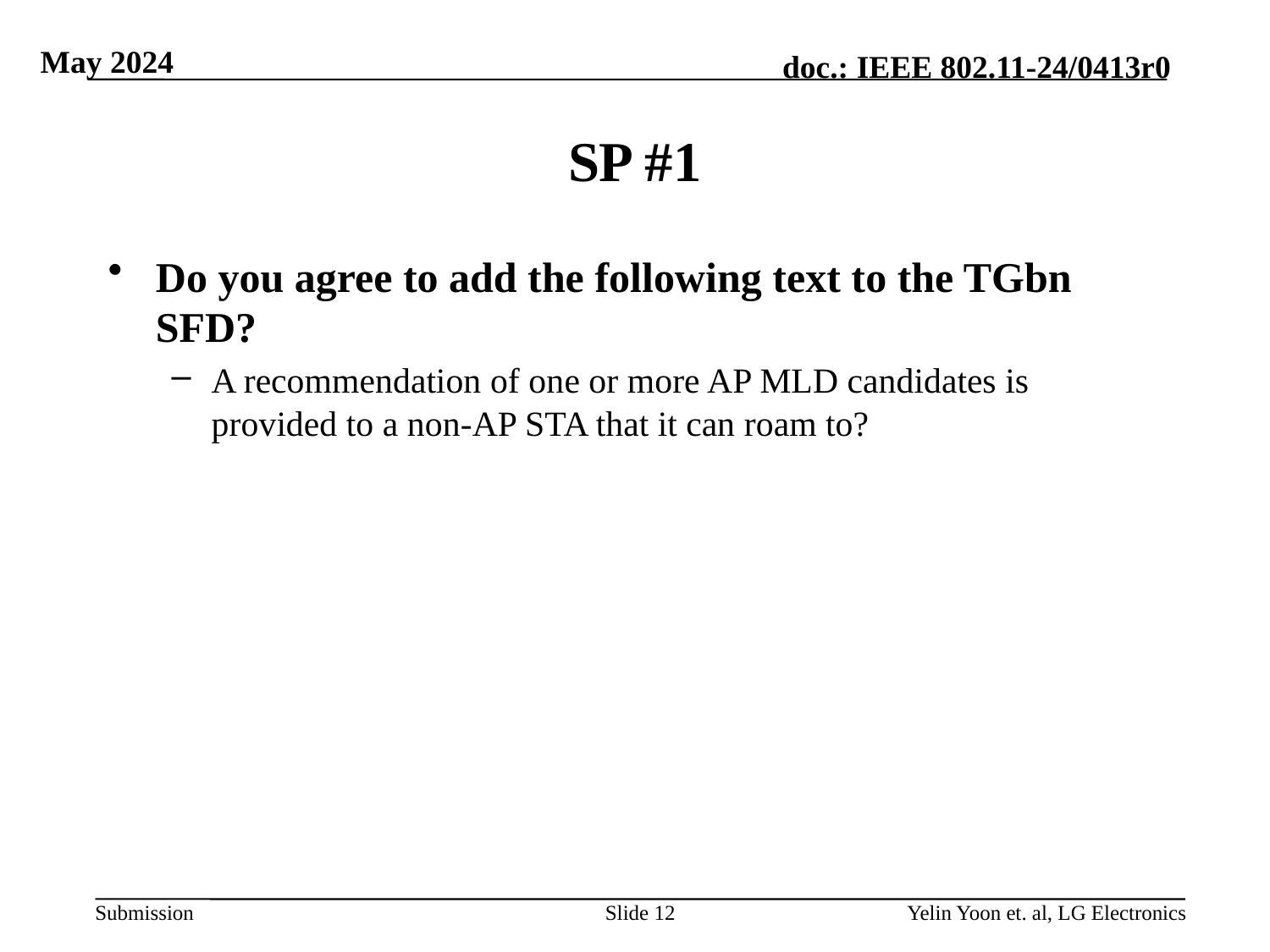

# SP #1
Do you agree to add the following text to the TGbn SFD?
A recommendation of one or more AP MLD candidates is provided to a non-AP STA that it can roam to?
Slide 12
Yelin Yoon et. al, LG Electronics